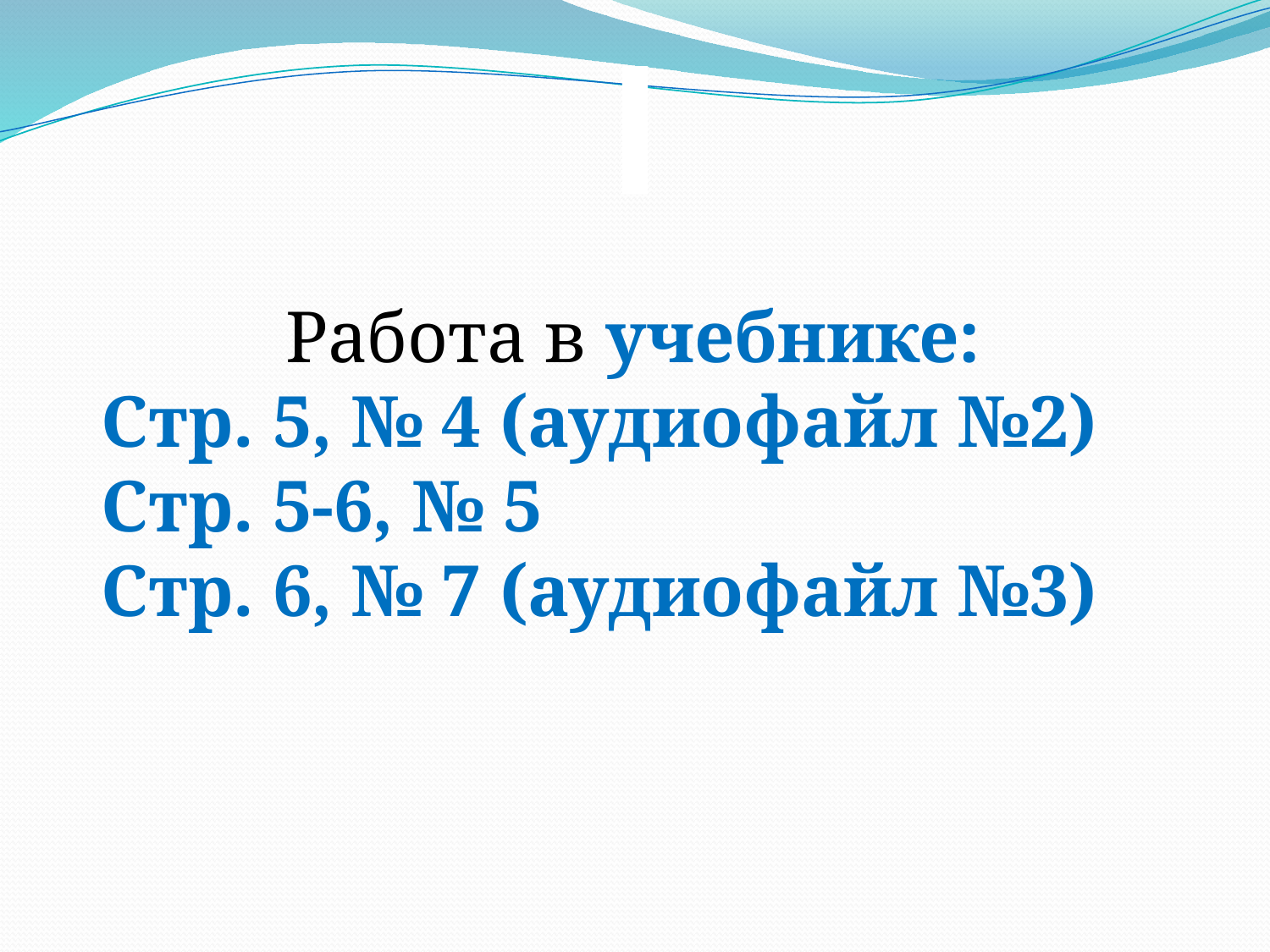

Работа в учебнике:
Стр. 5, № 4 (аудиофайл №2)
Стр. 5-6, № 5
Стр. 6, № 7 (аудиофайл №3)